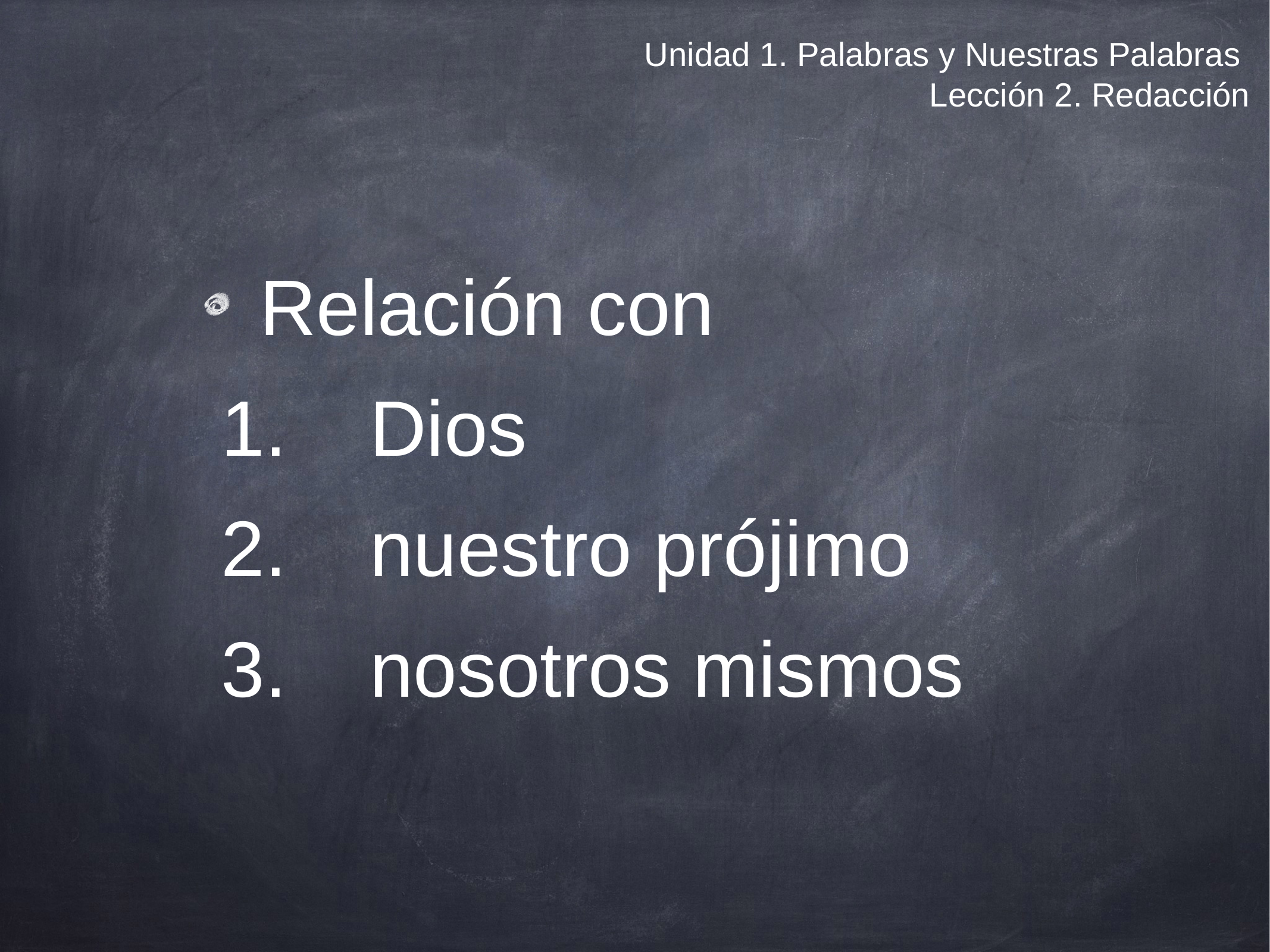

# Unidad 1. Palabras y Nuestras Palabras
Lección 2. Redacción
 Relación con
Dios
nuestro prójimo
nosotros mismos